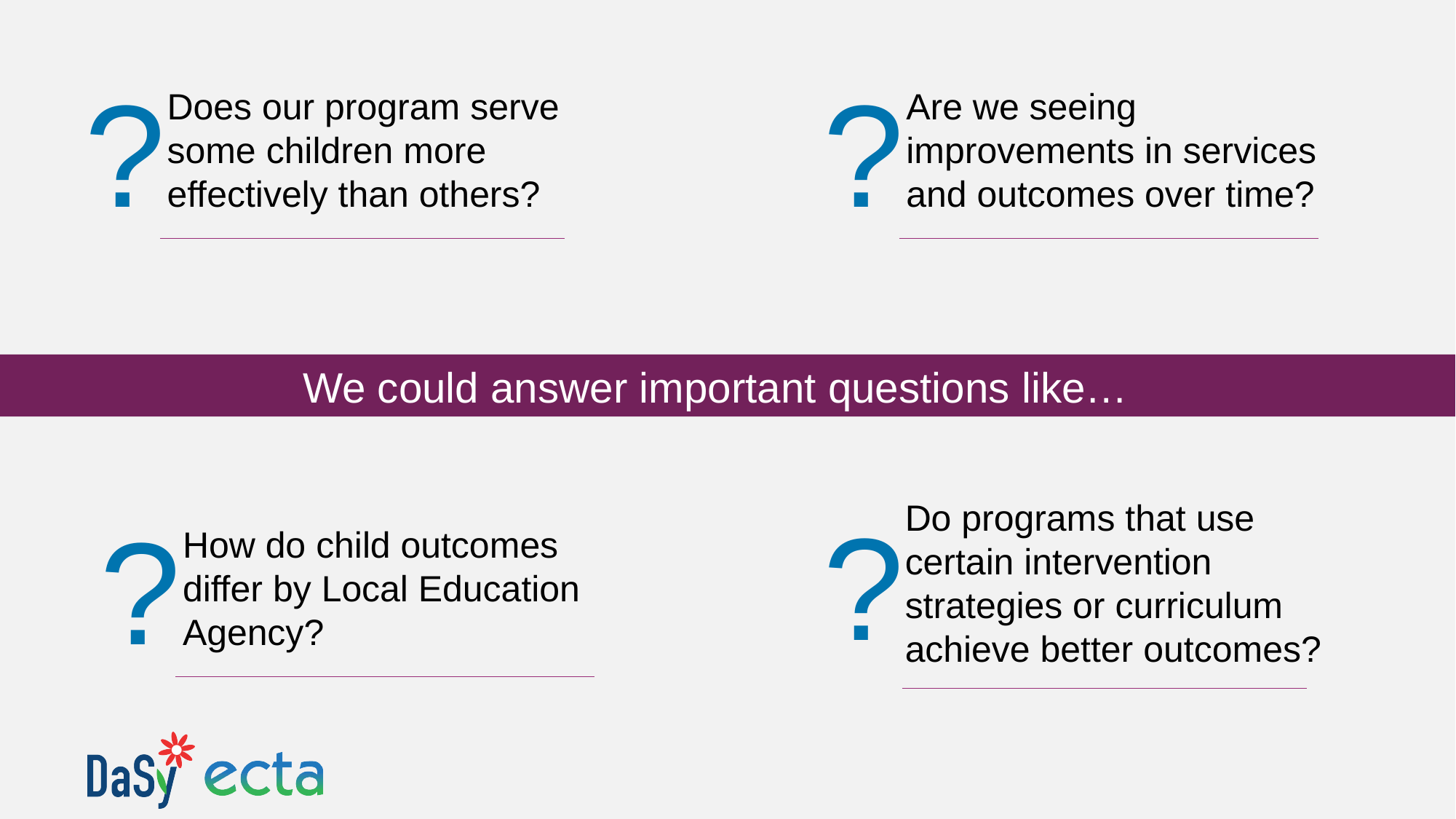

?
Does our program serve some children more effectively than others?
?
Are we seeing improvements in services and outcomes over time?

# We could answer important questions like…
?
Do programs that use certain intervention strategies or curriculum achieve better outcomes?
?
How do child outcomes differ by Local Education Agency?